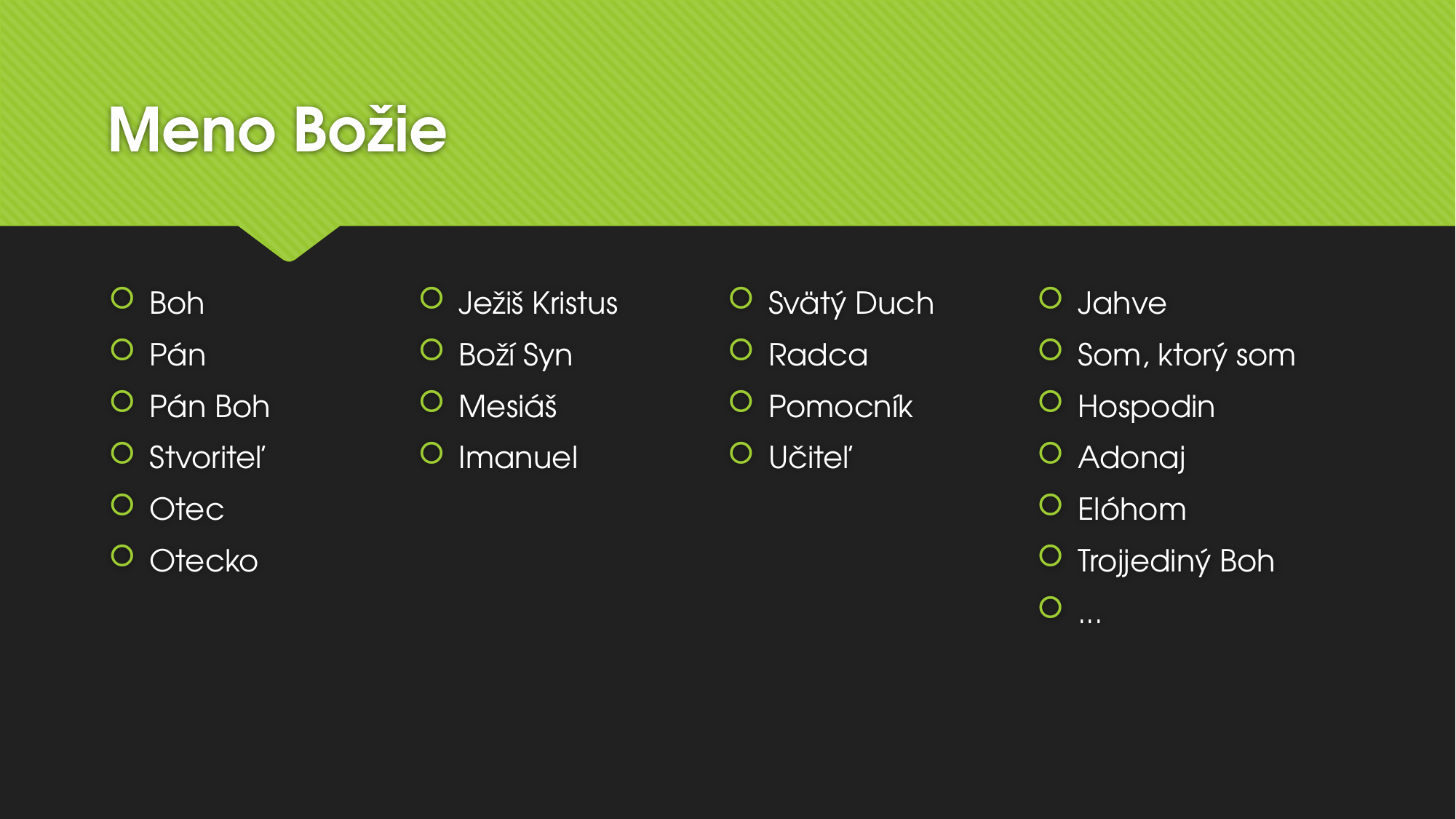

# Meno Božie
Boh
Pán
Pán Boh
Stvoriteľ
Otec
Otecko

Ježiš Kristus
Boží Syn
Mesiáš
Imanuel

Svätý Duch
Radca
Pomocník
Učiteľ

Jahve
Som, ktorý som
Hospodin
Adonaj
Elóhom
Trojjediný Boh
...